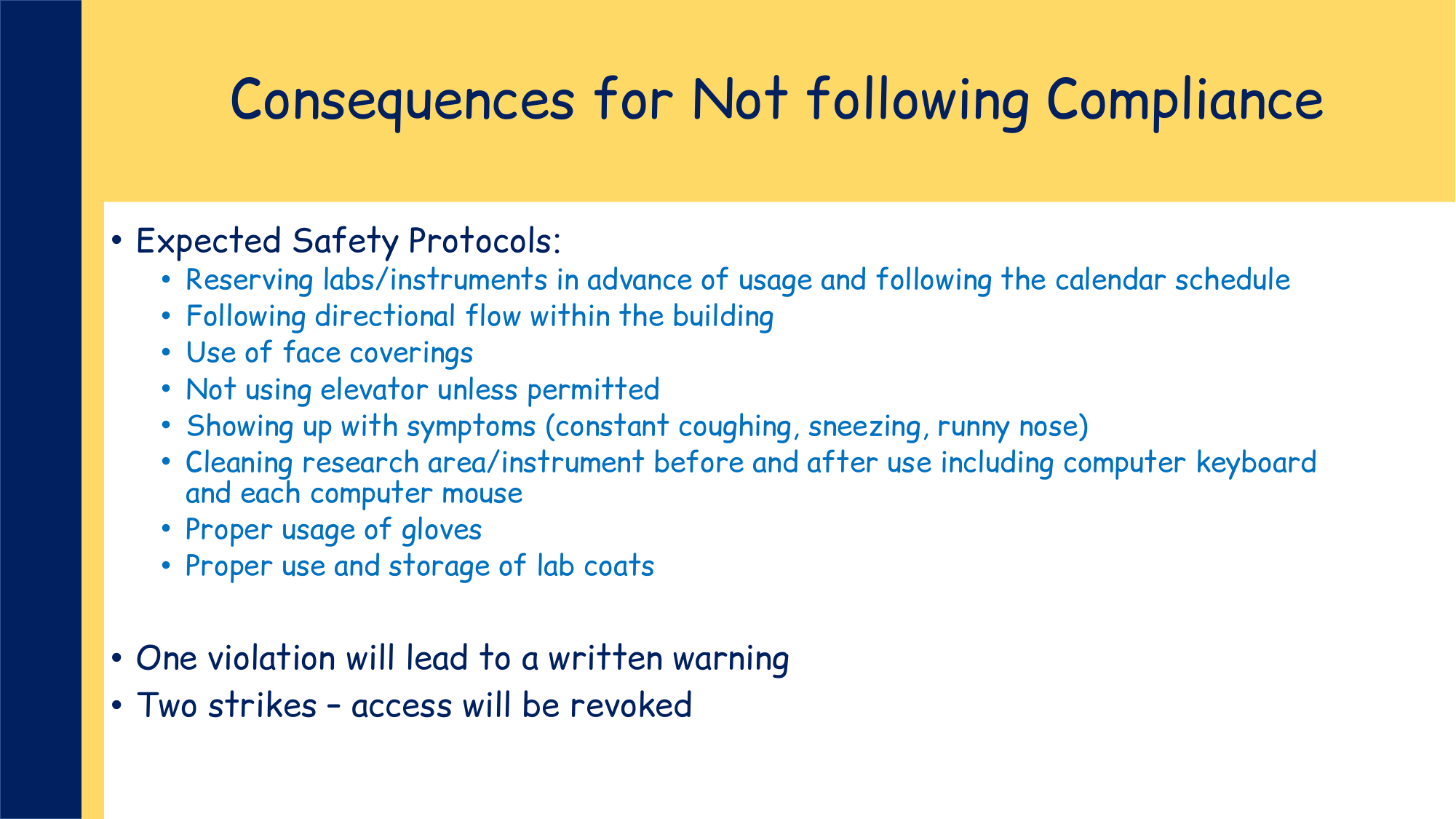

# Consequences for Not following Compliance
Expected Safety Protocols:
Reserving labs/instruments in advance of usage and following the calendar schedule
Following directional flow within the building
Use of face coverings
Not using elevator unless permitted
Showing up with symptoms (constant coughing, sneezing, runny nose)
Cleaning research area/instrument before and after use including computer keyboard and each computer mouse
Proper usage of gloves
Proper use and storage of lab coats

One violation will lead to a written warning
Two strikes – access will be revoked